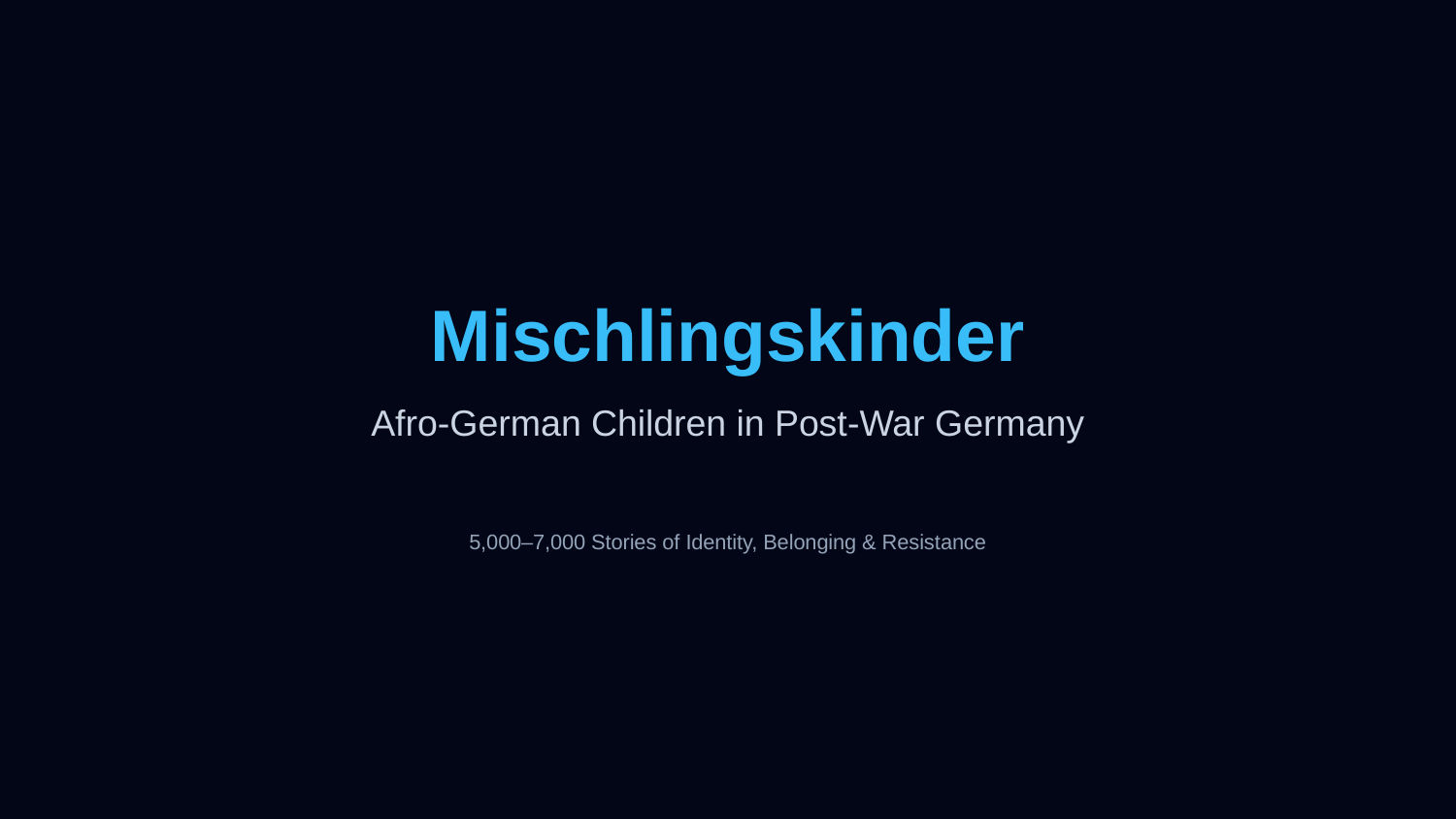

Mischlingskinder
Afro-German Children in Post-War Germany
5,000–7,000 Stories of Identity, Belonging & Resistance